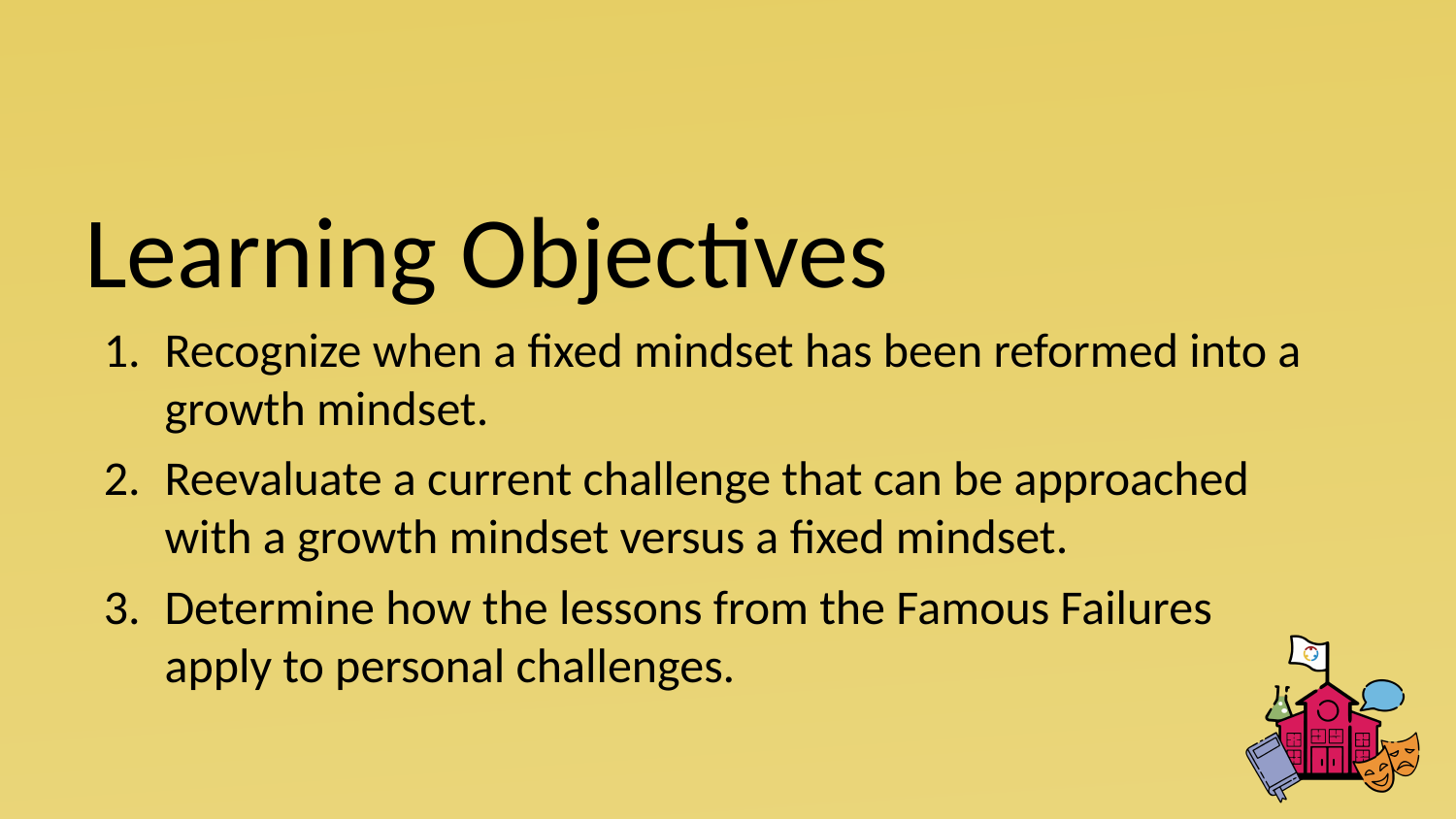

# Learning Objectives
Recognize when a fixed mindset has been reformed into a growth mindset.
Reevaluate a current challenge that can be approached with a growth mindset versus a fixed mindset.
Determine how the lessons from the Famous Failures apply to personal challenges.